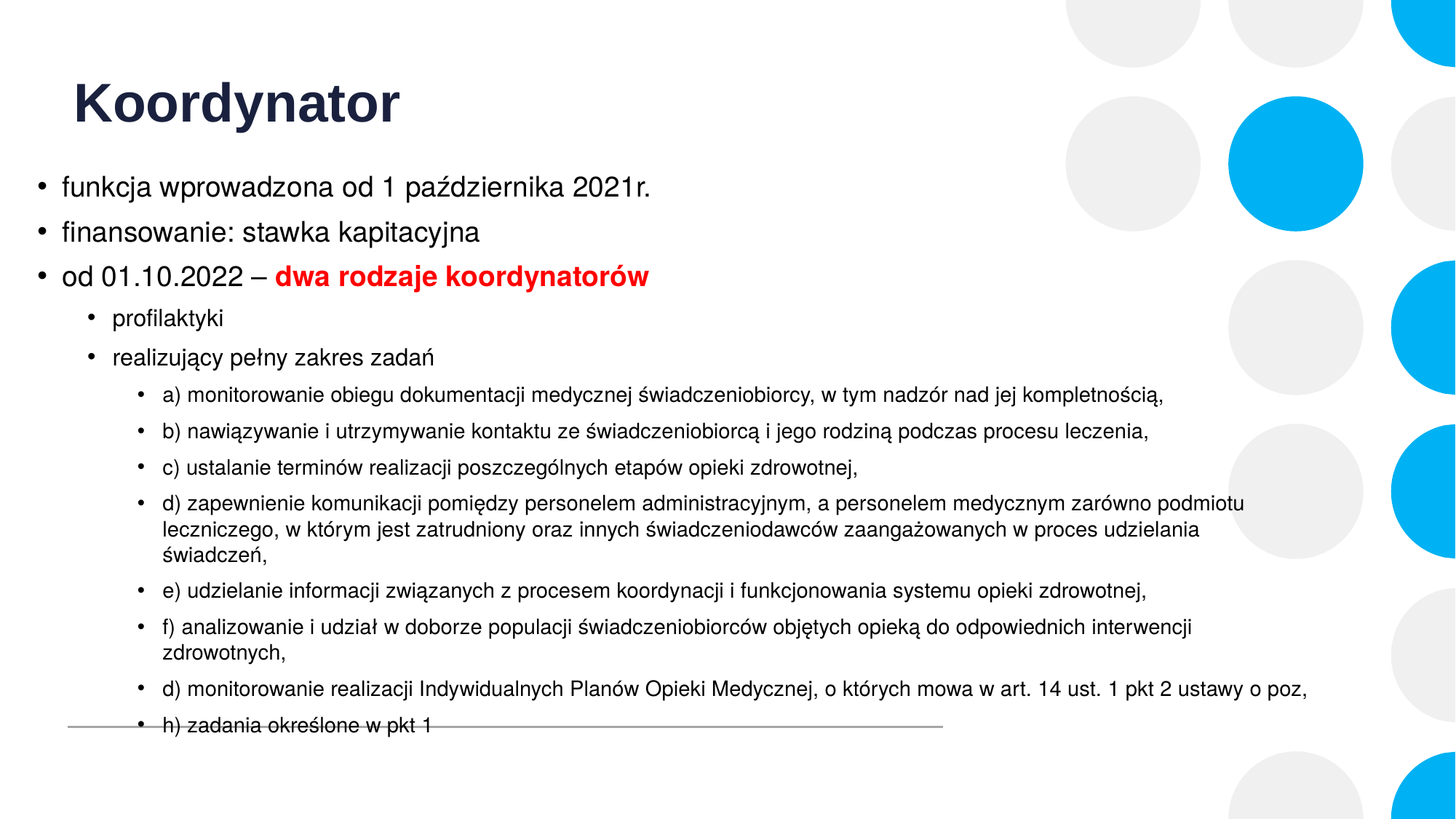

Koordynator
funkcja wprowadzona od 1 października 2021r.
finansowanie: stawka kapitacyjna
od 01.10.2022 – dwa rodzaje koordynatorów
profilaktyki
realizujący pełny zakres zadań
a) monitorowanie obiegu dokumentacji medycznej świadczeniobiorcy, w tym nadzór nad jej kompletnością,
b) nawiązywanie i utrzymywanie kontaktu ze świadczeniobiorcą i jego rodziną podczas procesu leczenia,
c) ustalanie terminów realizacji poszczególnych etapów opieki zdrowotnej,
d) zapewnienie komunikacji pomiędzy personelem administracyjnym, a personelem medycznym zarówno podmiotu leczniczego, w którym jest zatrudniony oraz innych świadczeniodawców zaangażowanych w proces udzielania świadczeń,
e) udzielanie informacji związanych z procesem koordynacji i funkcjonowania systemu opieki zdrowotnej,
f) analizowanie i udział w doborze populacji świadczeniobiorców objętych opieką do odpowiednich interwencji zdrowotnych,
d) monitorowanie realizacji Indywidualnych Planów Opieki Medycznej, o których mowa w art. 14 ust. 1 pkt 2 ustawy o poz,
h) zadania określone w pkt 1